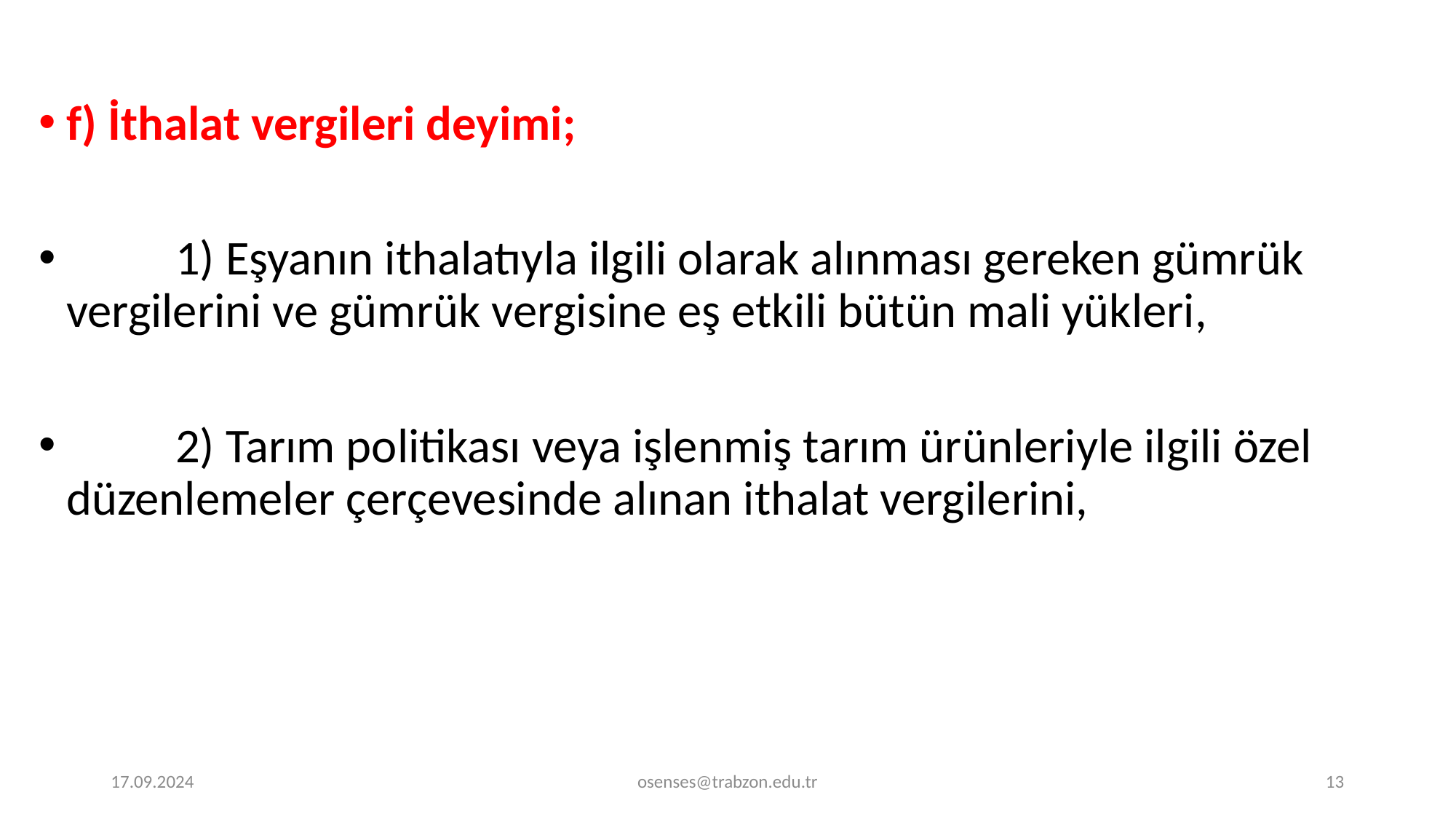

f) İthalat vergileri deyimi;

	1) Eşyanın ithalatıyla ilgili olarak alınması gereken gümrük vergilerini ve gümrük vergisine eş etkili bütün mali yükleri,

	2) Tarım politikası veya işlenmiş tarım ürünleriyle ilgili özel düzenlemeler çerçevesinde alınan ithalat vergilerini,

17.09.2024
osenses@trabzon.edu.tr
13